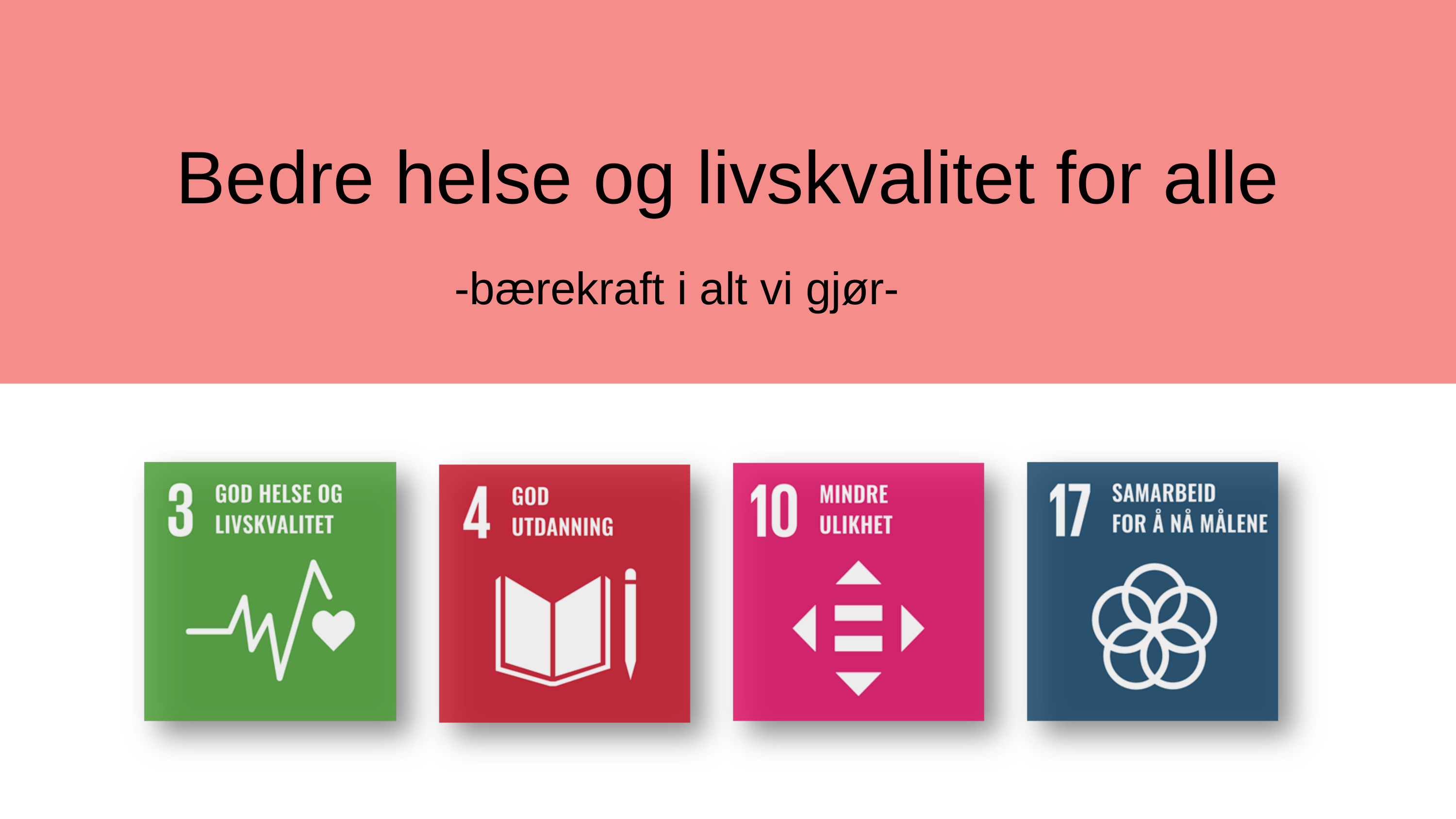

Bedre helse og livskvalitet for alle
-bærekraft i alt vi gjør-